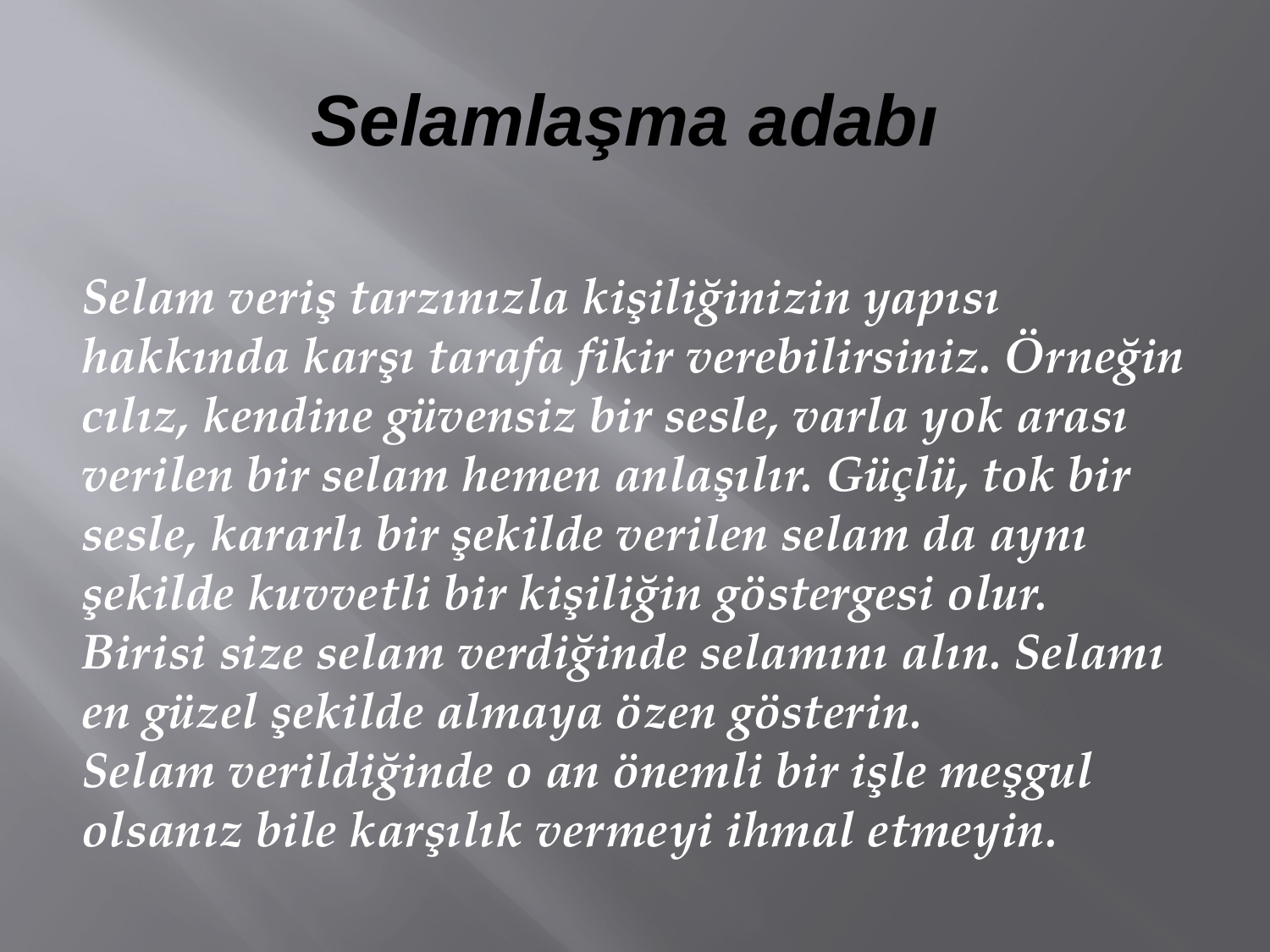

# Selamlaşma adabı
Selam veriş tarzınızla kişiliğinizin yapısı hakkında karşı tarafa fikir verebilirsiniz. Örneğin cılız, kendine güvensiz bir sesle, varla yok arası verilen bir selam hemen anlaşılır. Güçlü, tok bir sesle, kararlı bir şekilde verilen selam da aynı şekilde kuvvetli bir kişiliğin göstergesi olur.
Birisi size selam verdiğinde selamını alın. Selamı en güzel şekilde almaya özen gösterin.
Selam verildiğinde o an önemli bir işle meşgul olsanız bile karşılık vermeyi ihmal etmeyin.